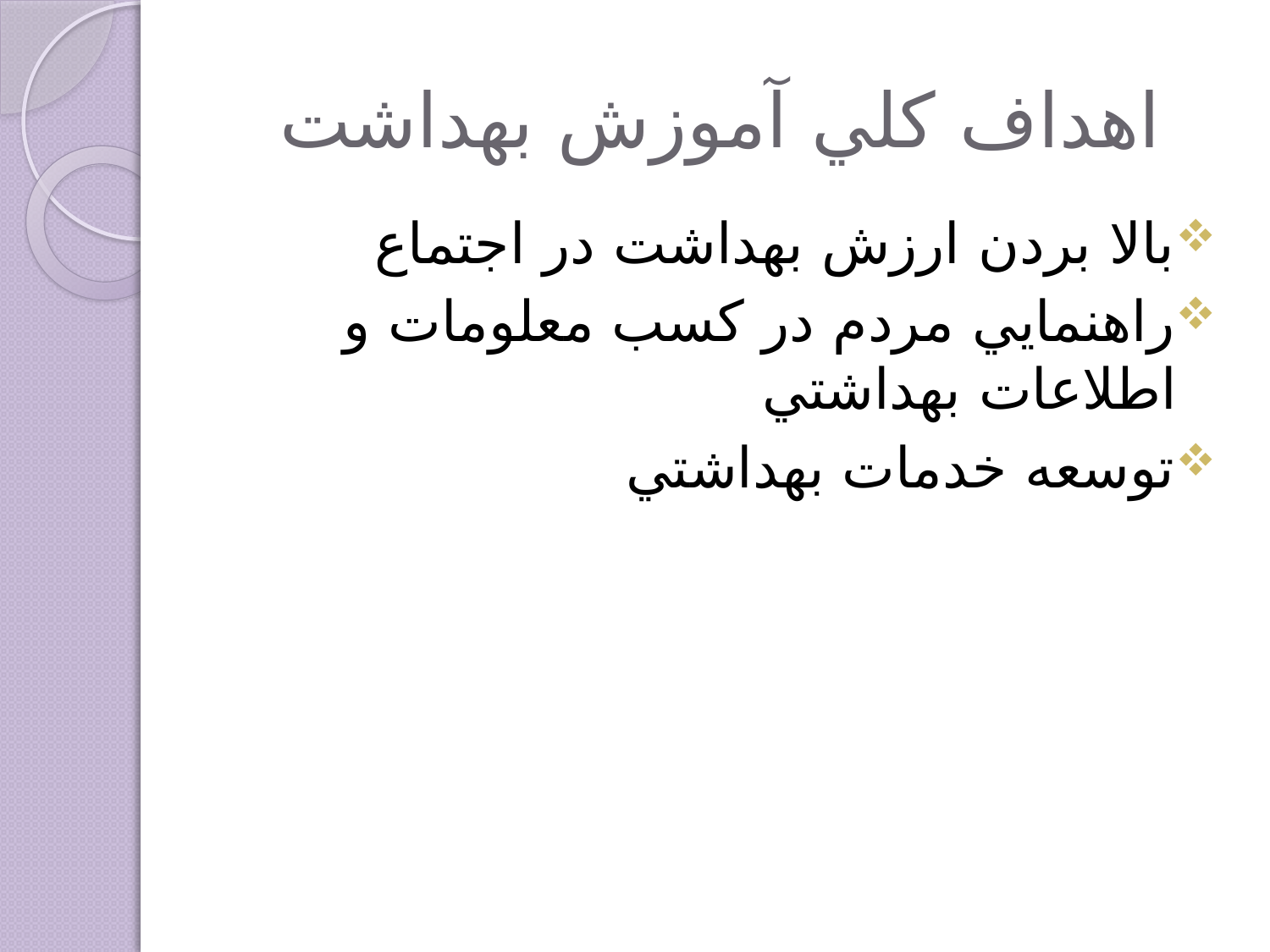

# اهداف كلي آموزش بهداشت
بالا بردن ارزش بهداشت در اجتماع
راهنمايي مردم در كسب معلومات و اطلاعات بهداشتي
توسعه خدمات بهداشتي